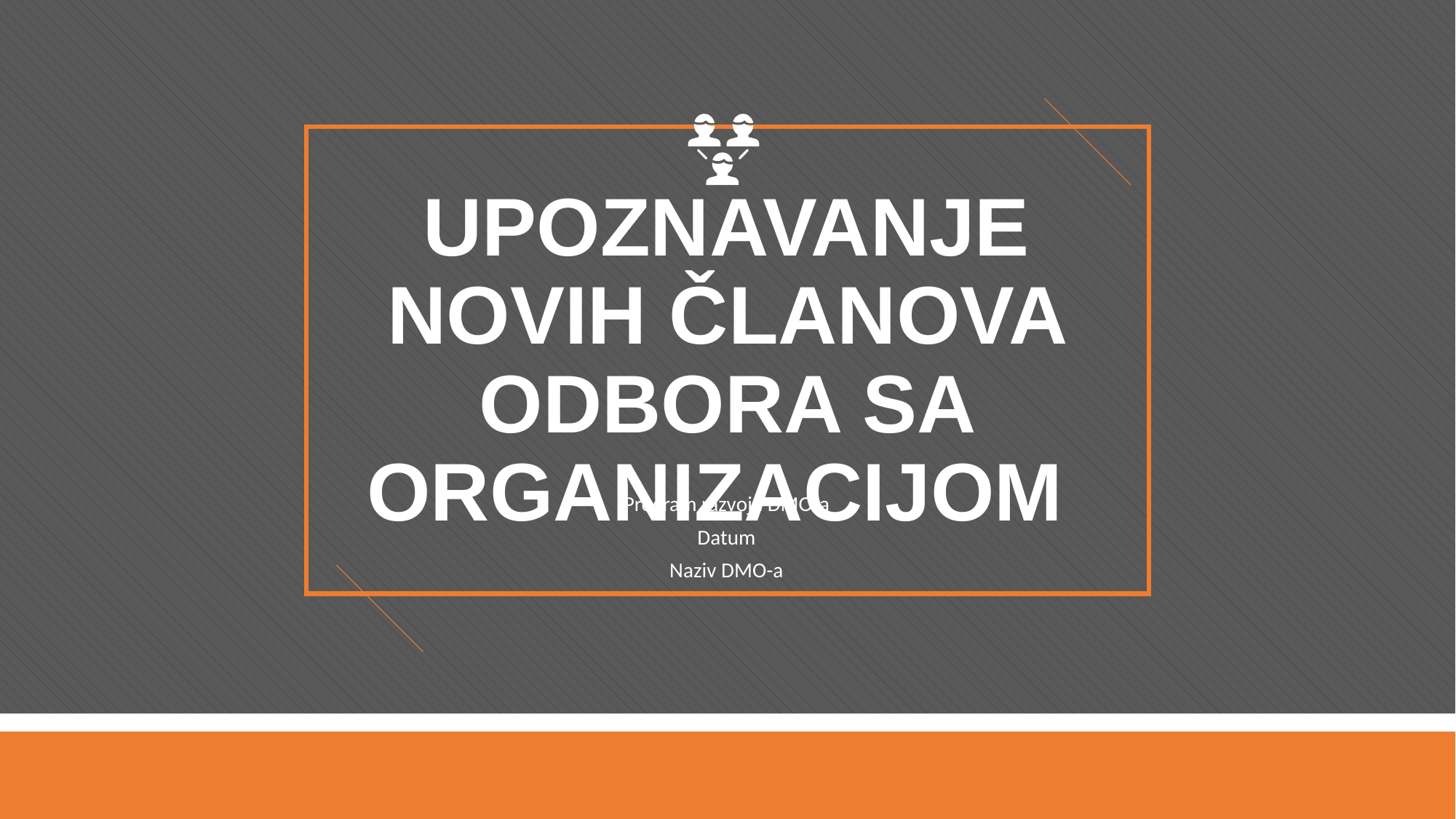

# UPOZNAVANJE NOVIH ČLANOVA ODBORA SA ORGANIZACIJOM
Program razvoja DMO-a
Datum
Naziv DMO-a